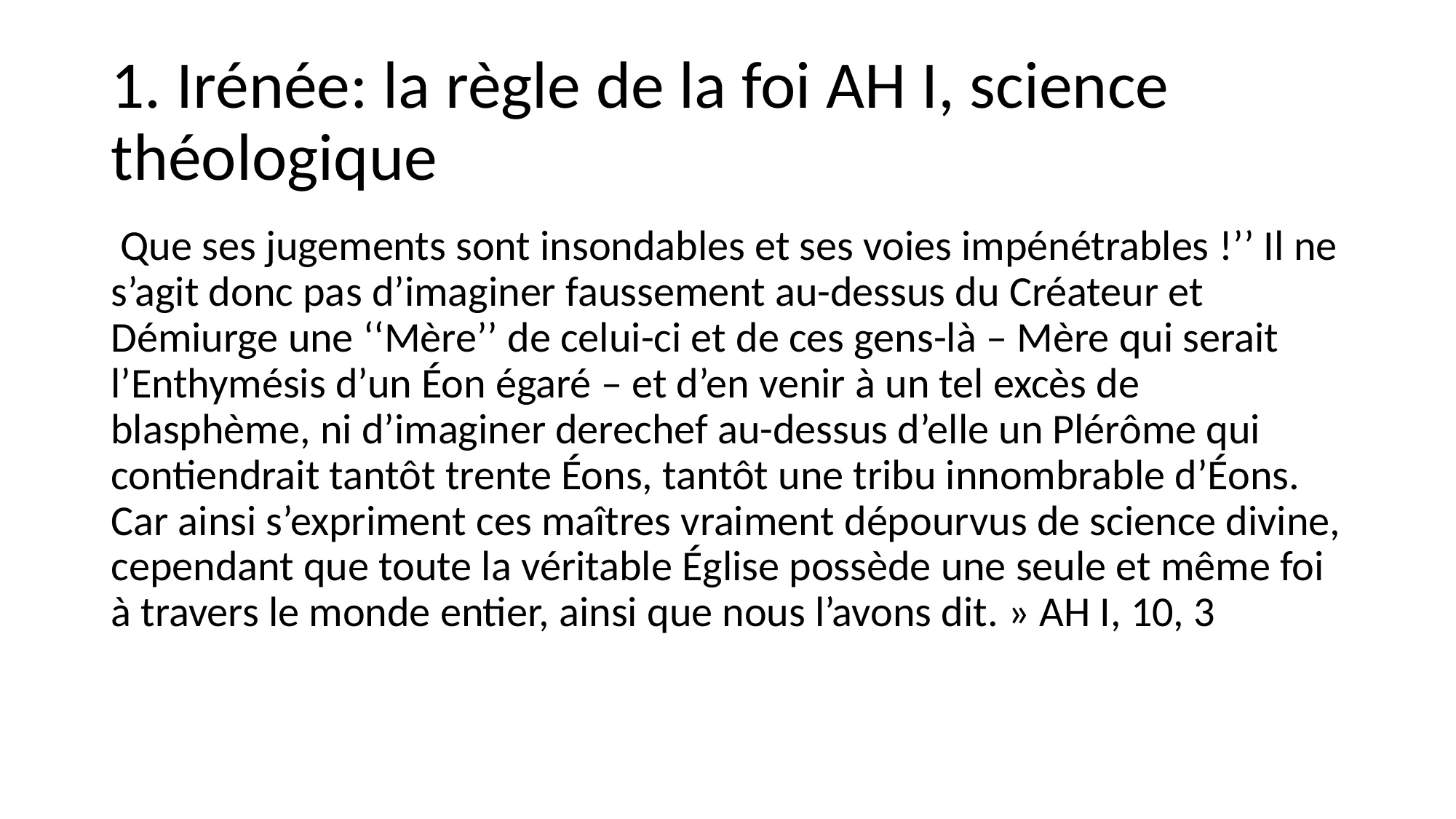

# 1. Irénée: la règle de la foi AH I, science théologique
 Que ses jugements sont insondables et ses voies impénétrables !’’ Il ne s’agit donc pas d’imaginer faussement au-dessus du Créateur et Démiurge une ‘‘Mère’’ de celui-ci et de ces gens-là – Mère qui serait l’Enthymésis d’un Éon égaré – et d’en venir à un tel excès de blasphème, ni d’imaginer derechef au-dessus d’elle un Plérôme qui contiendrait tantôt trente Éons, tantôt une tribu innombrable d’Éons. Car ainsi s’expriment ces maîtres vraiment dépourvus de science divine, cependant que toute la véritable Église possède une seule et même foi à travers le monde entier, ainsi que nous l’avons dit. » AH I, 10, 3